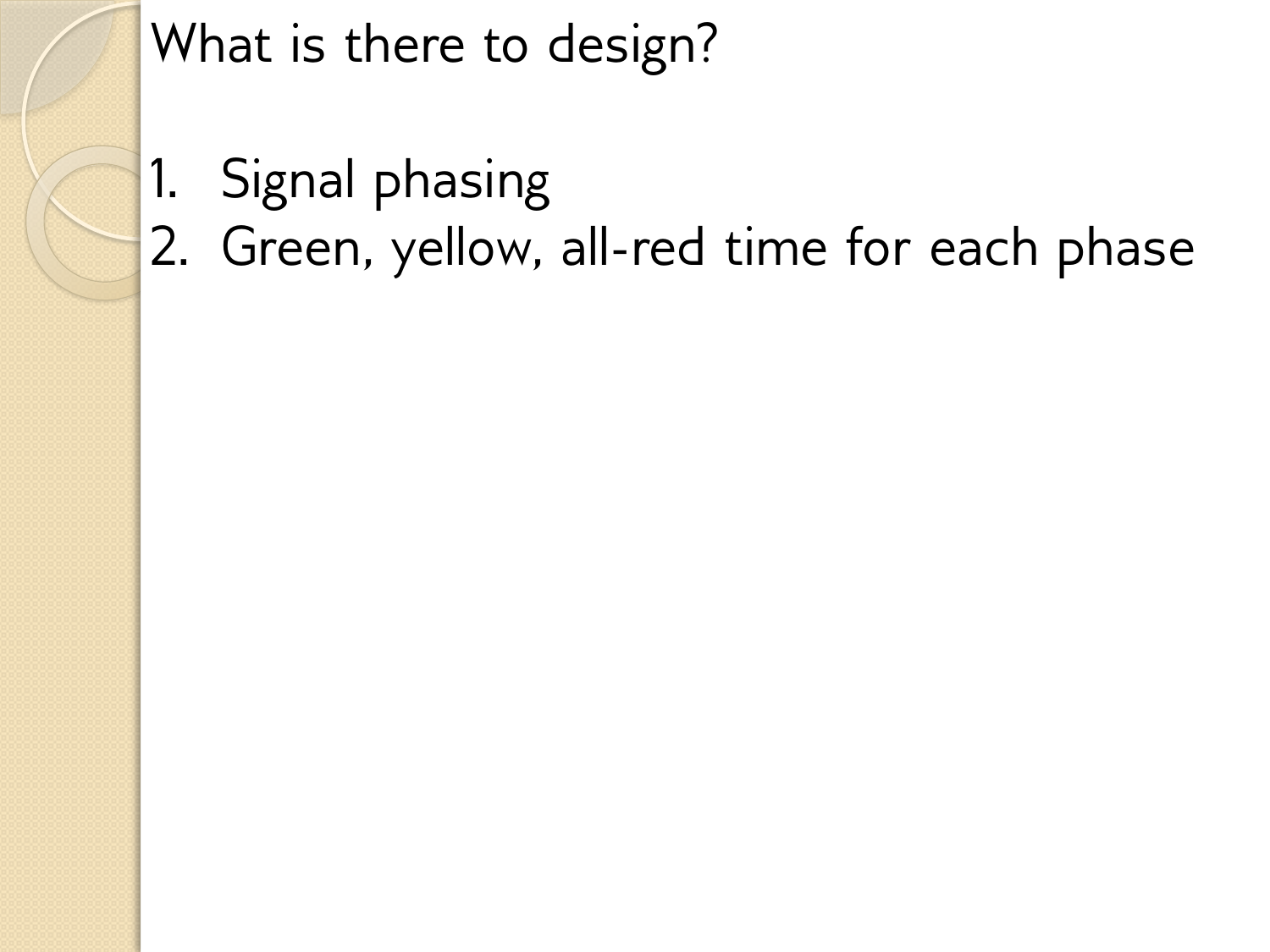

What is there to design?

Signal phasing
Green, yellow, all-red time for each phase